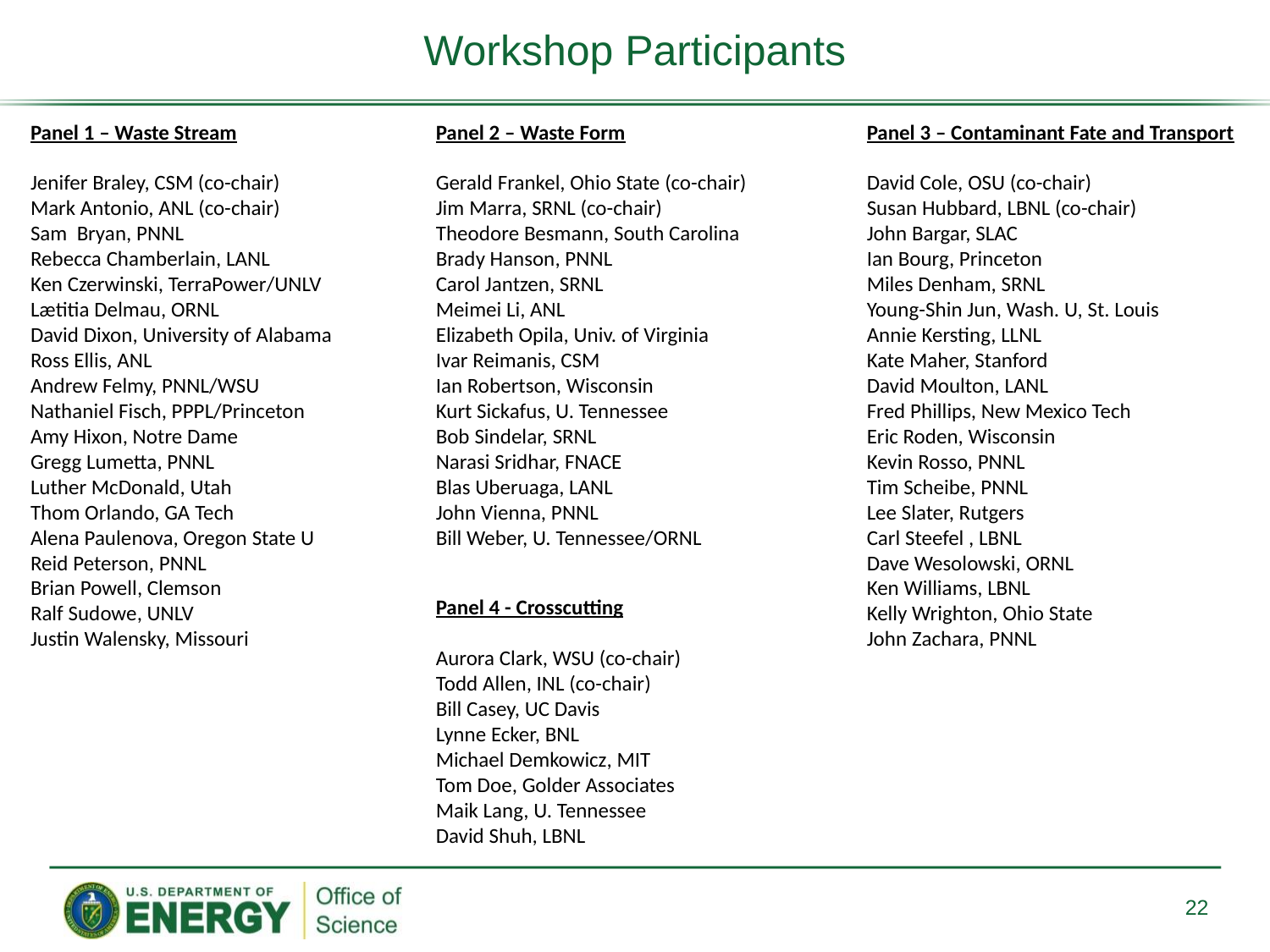

# Workshop Participants
Panel 1 – Waste Stream

Jenifer Braley, CSM (co-chair)
Mark Antonio, ANL (co-chair)
Sam  Bryan, PNNL
Rebecca Chamberlain, LANL
Ken Czerwinski, TerraPower/UNLV
Lætitia Delmau, ORNL
David Dixon, University of Alabama
Ross Ellis, ANL
Andrew Felmy, PNNL/WSU
Nathaniel Fisch, PPPL/Princeton
Amy Hixon, Notre Dame
Gregg Lumetta, PNNL
Luther McDonald, Utah
Thom Orlando, GA Tech
Alena Paulenova, Oregon State U
Reid Peterson, PNNL
Brian Powell, Clemson
Ralf Sudowe, UNLV
Justin Walensky, Missouri
Panel 2 – Waste Form

Gerald Frankel, Ohio State (co-chair)
Jim Marra, SRNL (co-chair)
Theodore Besmann, South Carolina
Brady Hanson, PNNL
Carol Jantzen, SRNL
Meimei Li, ANL
Elizabeth Opila, Univ. of Virginia
Ivar Reimanis, CSM
Ian Robertson, Wisconsin
Kurt Sickafus, U. Tennessee
Bob Sindelar, SRNL
Narasi Sridhar, FNACE
Blas Uberuaga, LANL
John Vienna, PNNL
Bill Weber, U. Tennessee/ORNL
Panel 3 – Contaminant Fate and Transport

David Cole, OSU (co-chair)
Susan Hubbard, LBNL (co-chair)
John Bargar, SLAC
Ian Bourg, Princeton
Miles Denham, SRNL
Young-Shin Jun, Wash. U, St. Louis
Annie Kersting, LLNL
Kate Maher, Stanford
David Moulton, LANL
Fred Phillips, New Mexico Tech
Eric Roden, Wisconsin
Kevin Rosso, PNNL
Tim Scheibe, PNNL
Lee Slater, Rutgers
Carl Steefel , LBNL
Dave Wesolowski, ORNL
Ken Williams, LBNL
Kelly Wrighton, Ohio State
John Zachara, PNNL
Panel 4 - Crosscutting

Aurora Clark, WSU (co-chair)
Todd Allen, INL (co-chair)
Bill Casey, UC Davis
Lynne Ecker, BNL
Michael Demkowicz, MIT
Tom Doe, Golder Associates
Maik Lang, U. Tennessee
David Shuh, LBNL
22